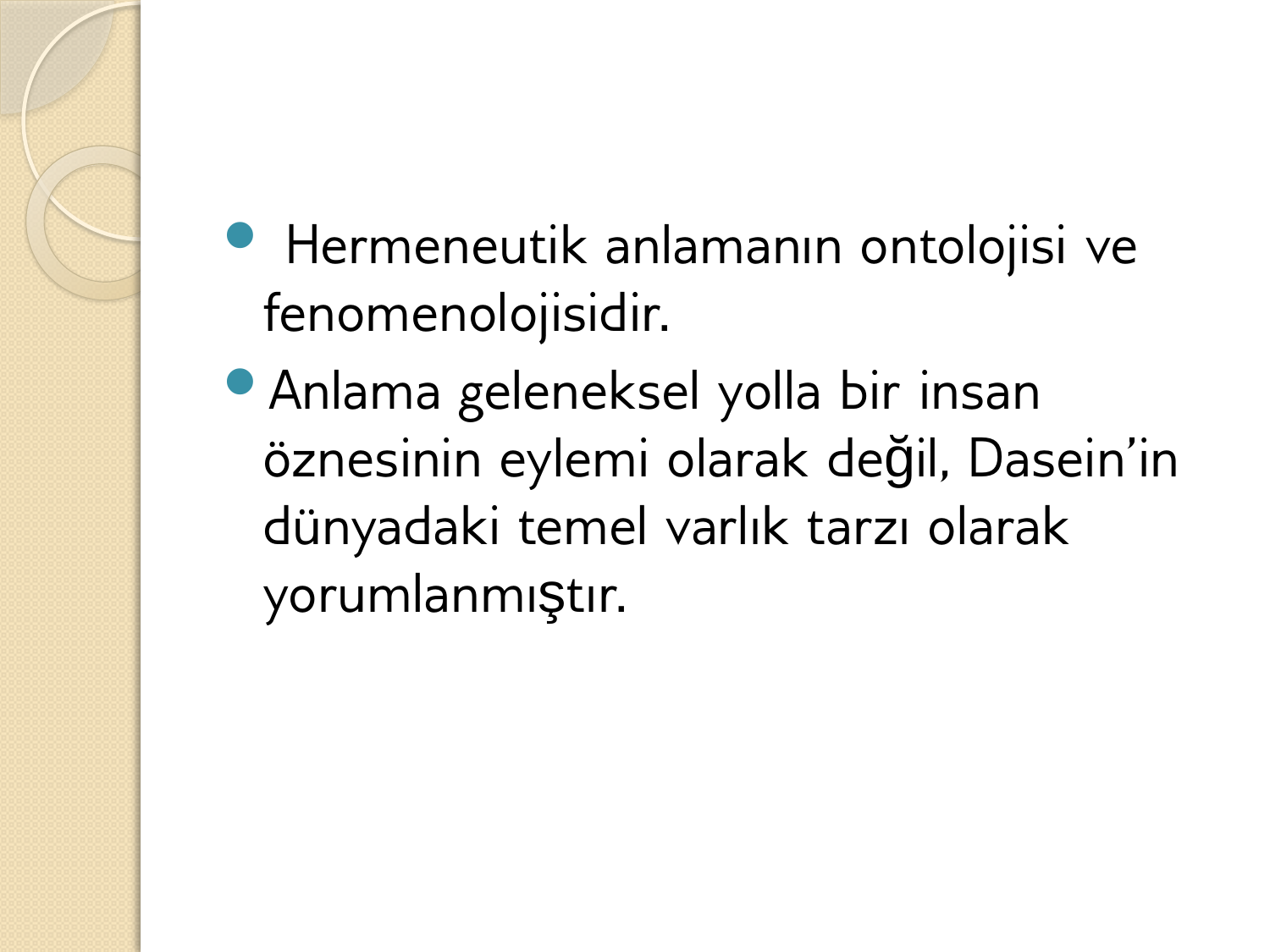

#
 Hermeneutik anlamanın ontolojisi ve fenomenolojisidir.
Anlama geleneksel yolla bir insan öznesinin eylemi olarak değil, Dasein’in dünyadaki temel varlık tarzı olarak yorumlanmıştır.